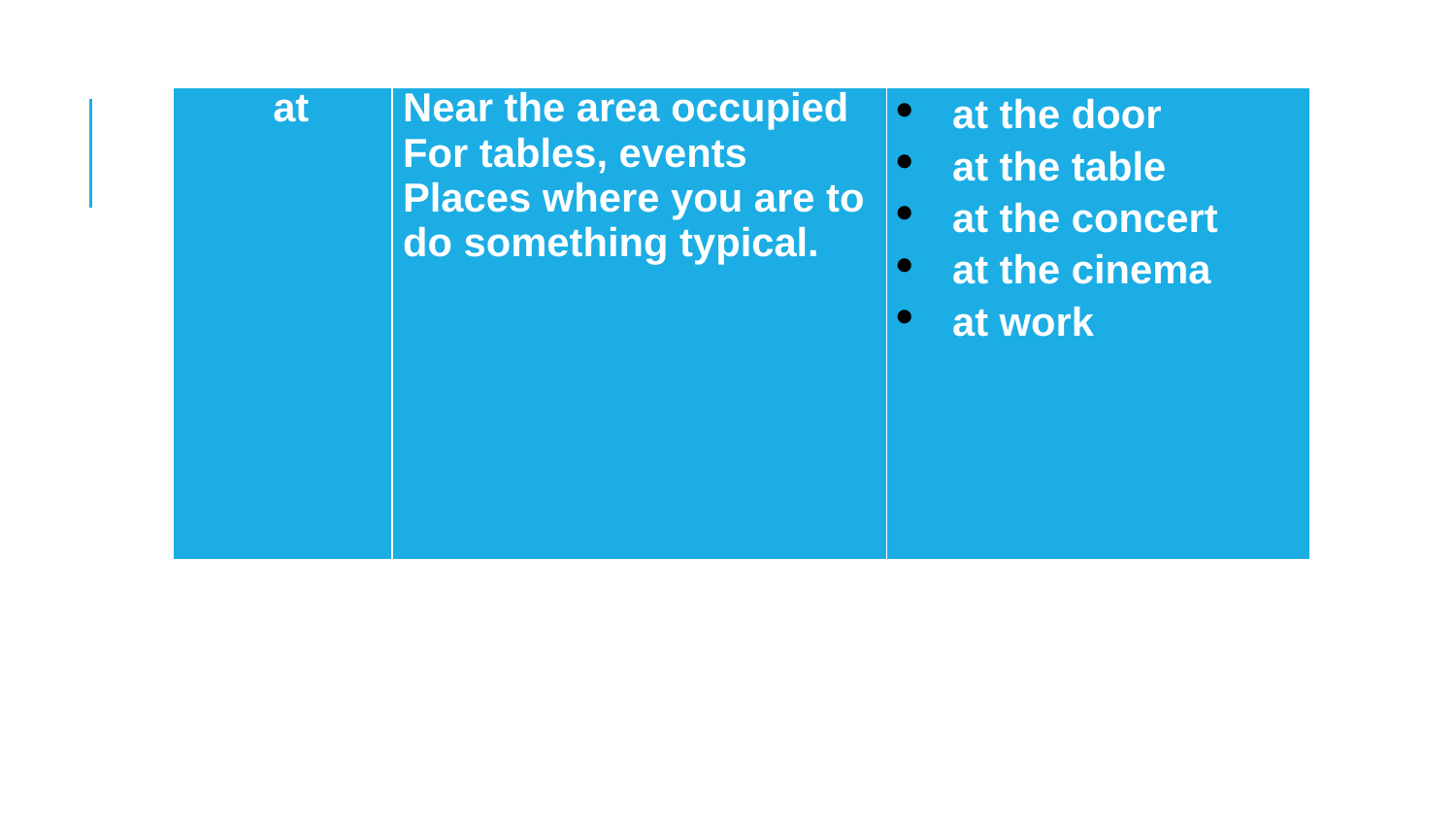

#
| at | Near the area occupied For tables, events Places where you are to do something typical. | at the door at the table at the concert at the cinema at work |
| --- | --- | --- |